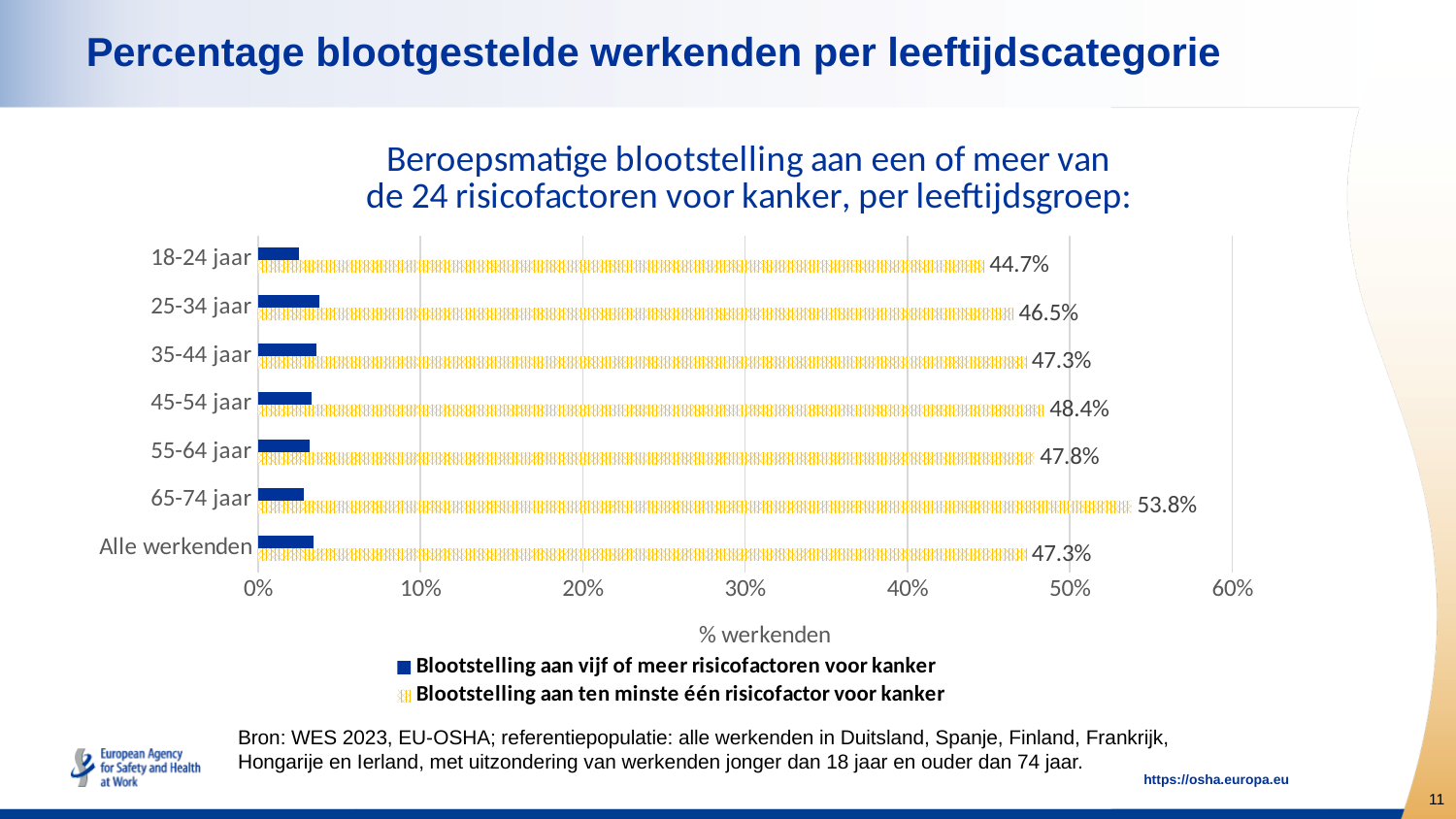

# Percentage blootgestelde werkenden per leeftijdscategorie

### Chart: Beroepsmatige blootstelling aan een of meer van
de 24 risicofactoren voor kanker, per leeftijdsgroep:

| Category | Blootstelling aan ten minste één risicofactor voor kanker | Blootstelling aan vijf of meer risicofactoren voor kanker |
|---|---|---|
| Alle werkenden | 0.473 | 0.034 |
| 65-74 jaar | 0.5379999999999999 | 0.027999999999999997 |
| 55-64 jaar | 0.478 | 0.032 |
| 45-54 jaar | 0.484 | 0.033 |
| 35-44 jaar | 0.473 | 0.036000000000000004 |
| 25-34 jaar | 0.465 | 0.038 |
| 18-24 jaar | 0.447 | 0.025 |
Bron: WES 2023, EU-OSHA; referentiepopulatie: alle werkenden in Duitsland, Spanje, Finland, Frankrijk, Hongarije en Ierland, met uitzondering van werkenden jonger dan 18 jaar en ouder dan 74 jaar.